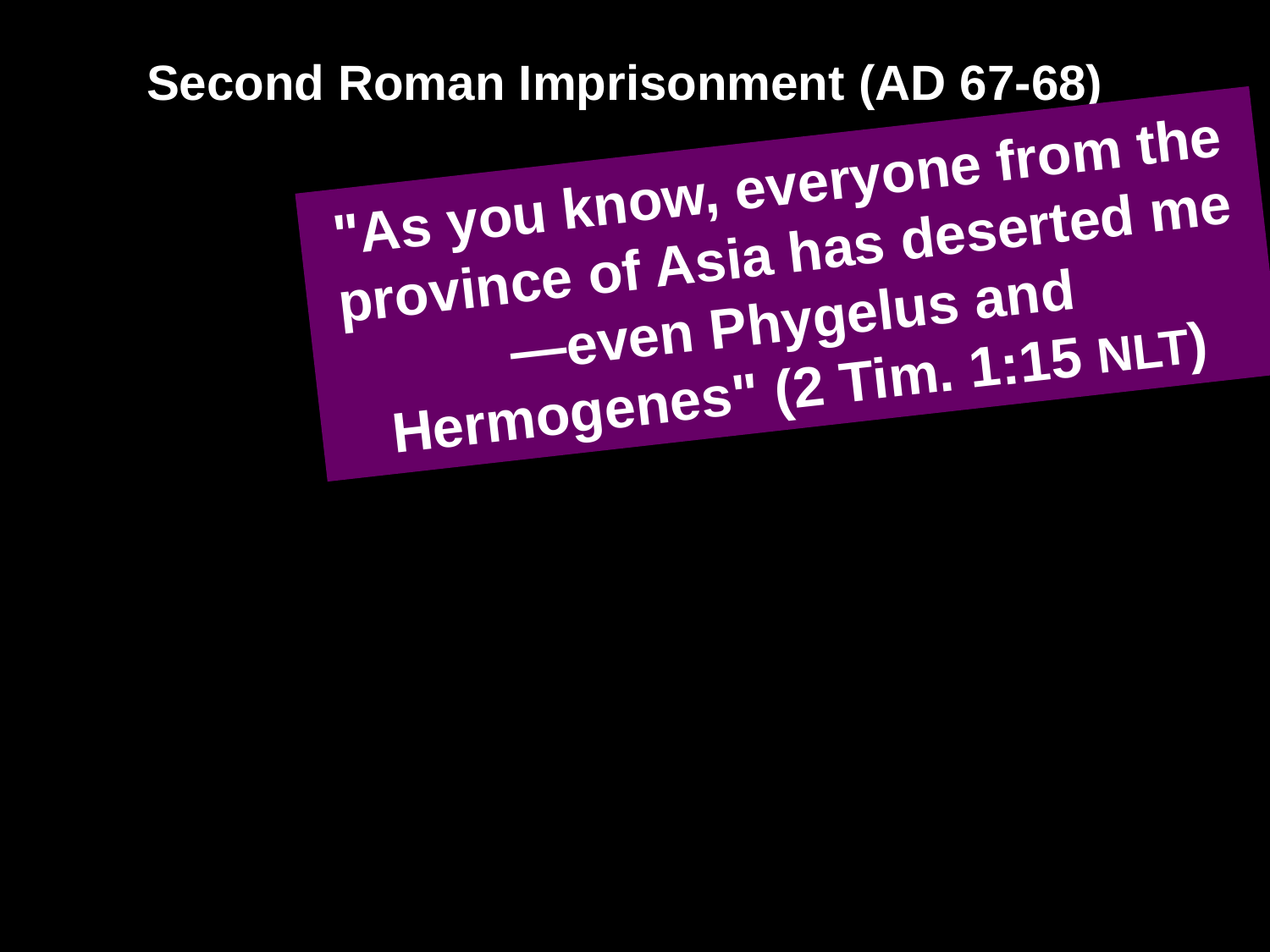

# Second Roman Imprisonment (AD 67-68)
"As you know, everyone from the province of Asia has deserted me—even Phygelus and Hermogenes" (2 Tim. 1:15 NLT)